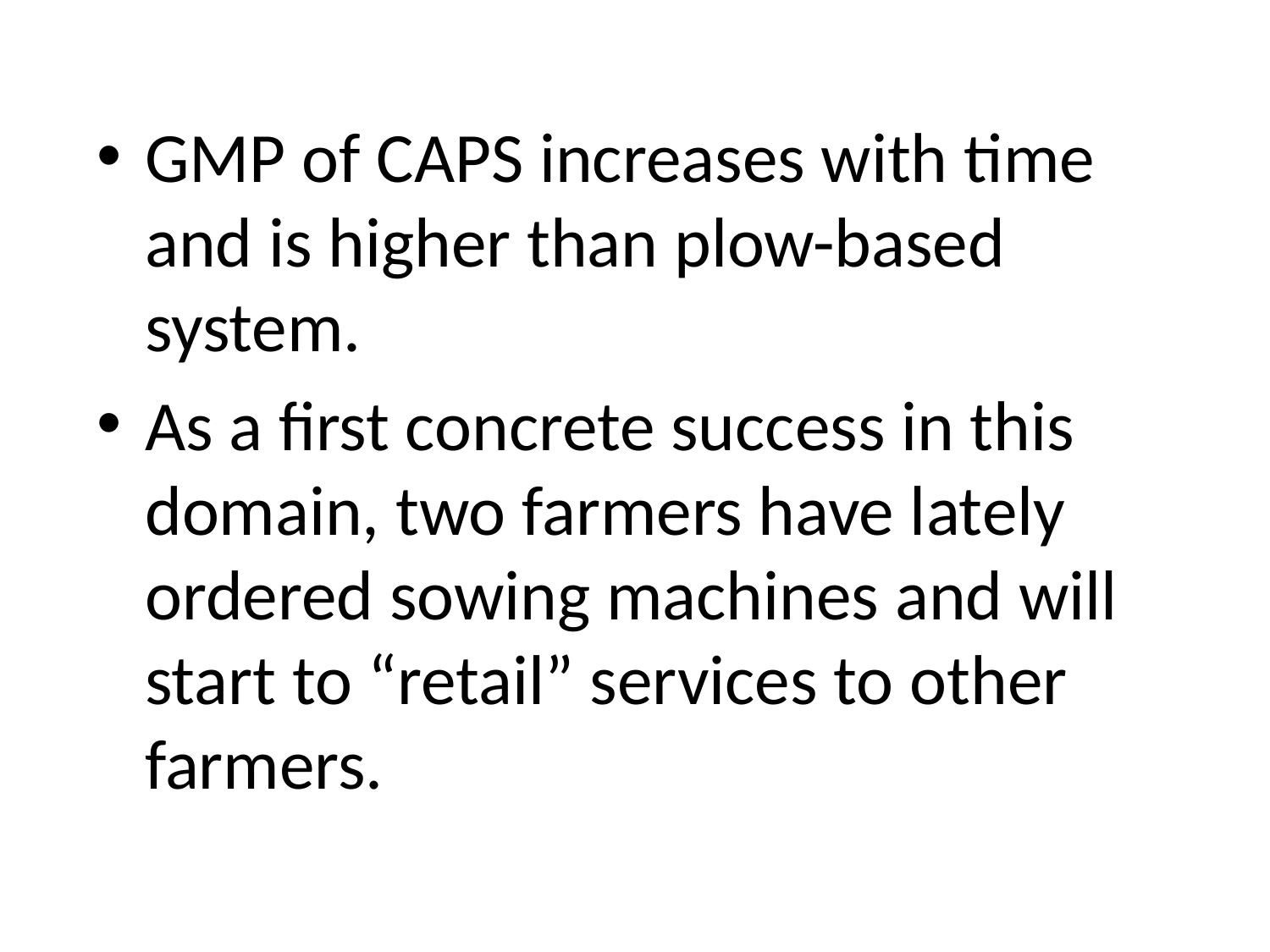

GMP of CAPS increases with time and is higher than plow-based system.
As a first concrete success in this domain, two farmers have lately ordered sowing machines and will start to “retail” services to other farmers.